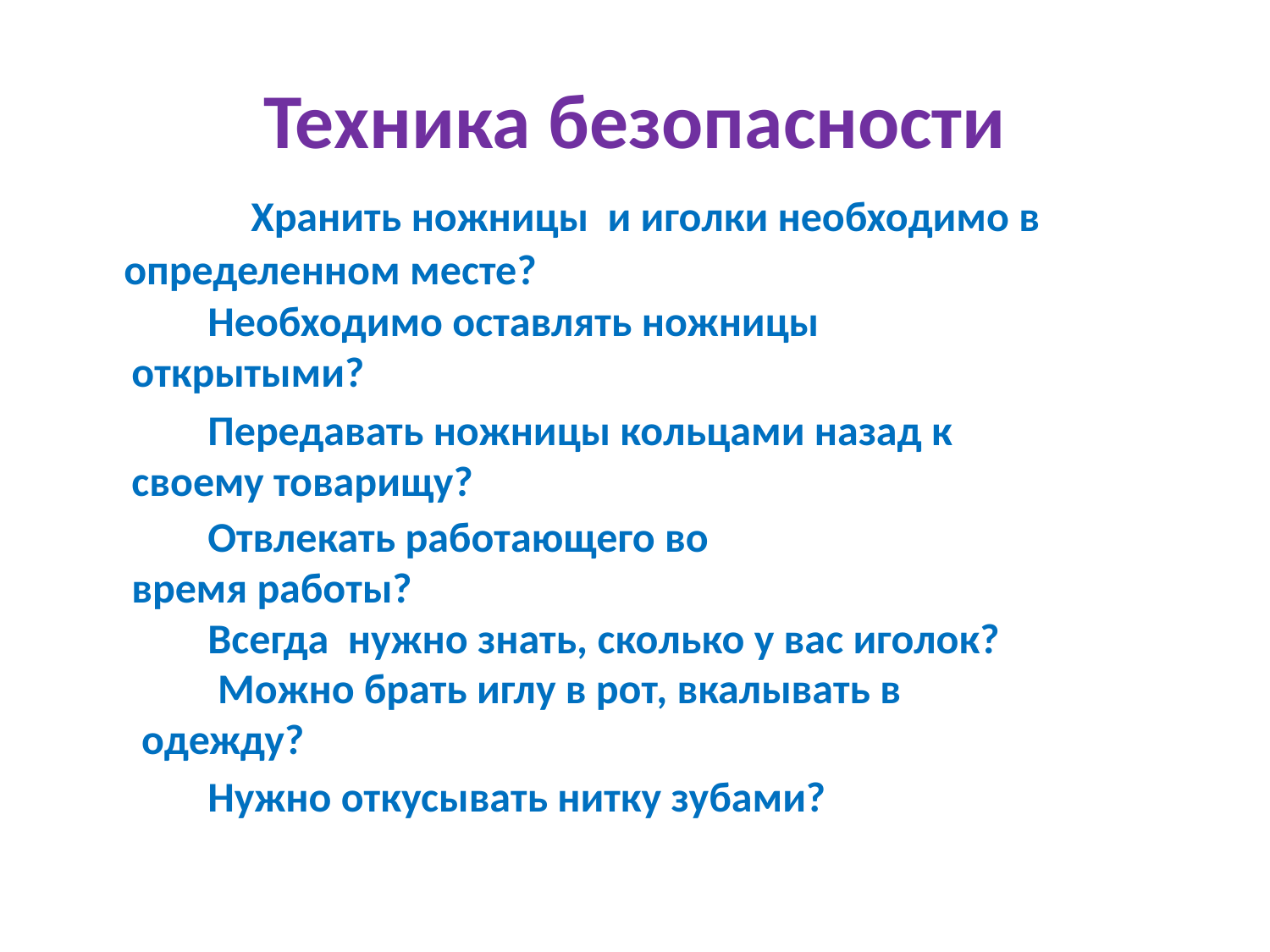

# Техника безопасности
		Хранить ножницы  и иголки необходимо в определенном месте?

        Необходимо оставлять ножницы открытыми?
        Передавать ножницы кольцами назад к своему товарищу?
        Отвлекать работающего во время работы?
        Всегда  нужно знать, сколько у вас иголок?
        Можно брать иглу в рот, вкалывать в одежду?

        Нужно откусывать нитку зубами?